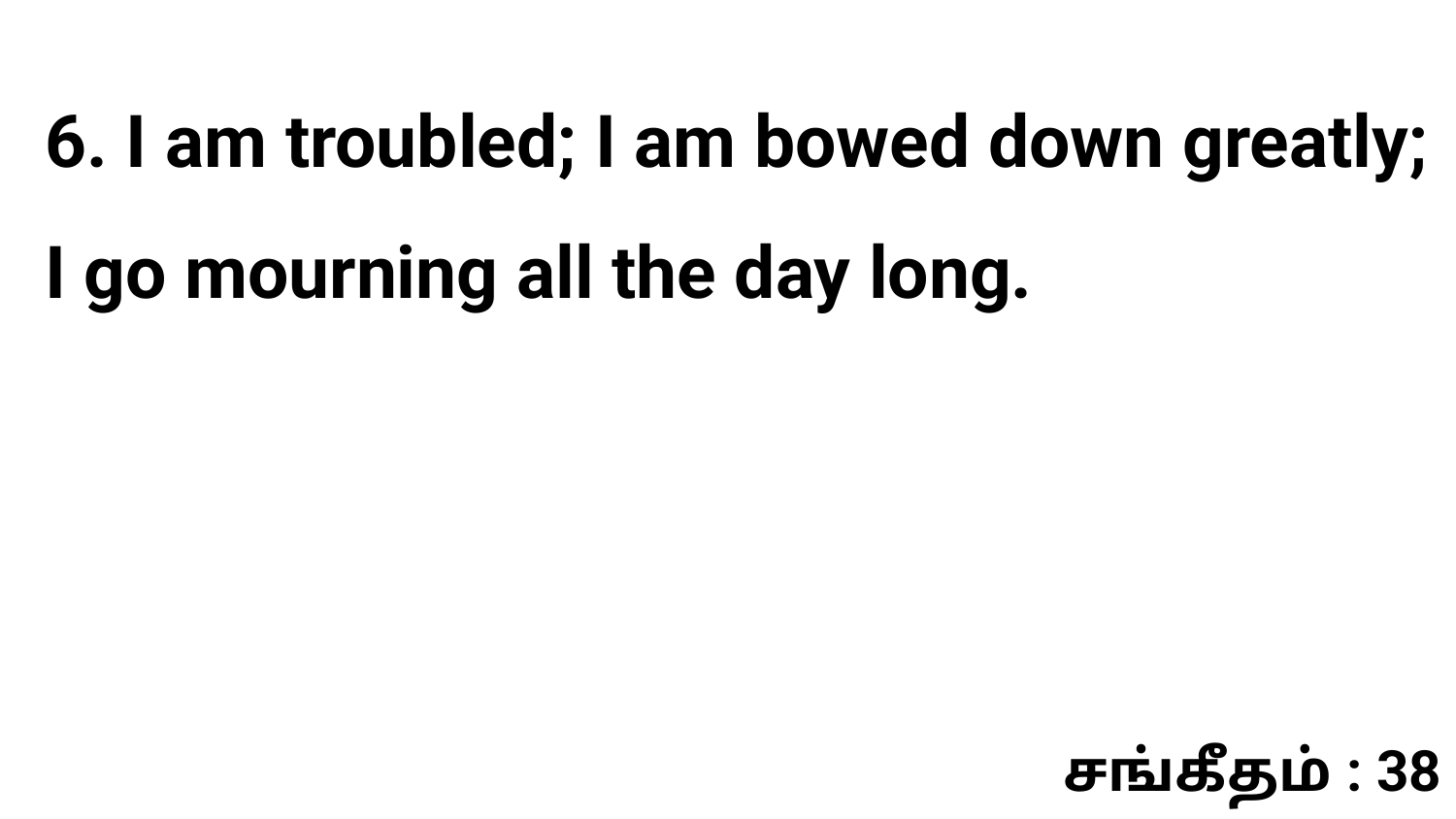

6. I am troubled; I am bowed down greatly; I go mourning all the day long.
சங்கீதம் : 38